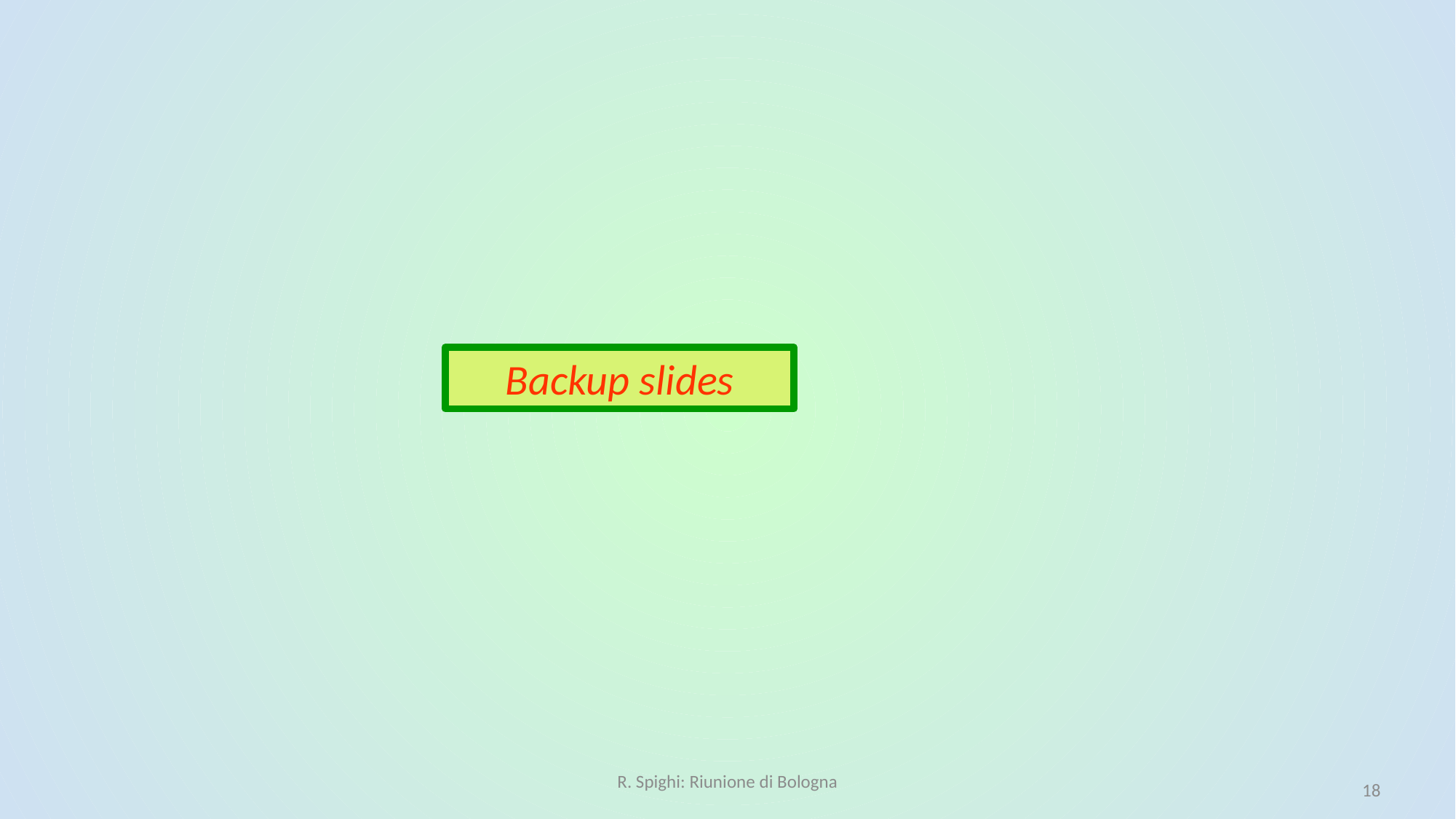

Backup slides
R. Spighi: Riunione di Bologna
18